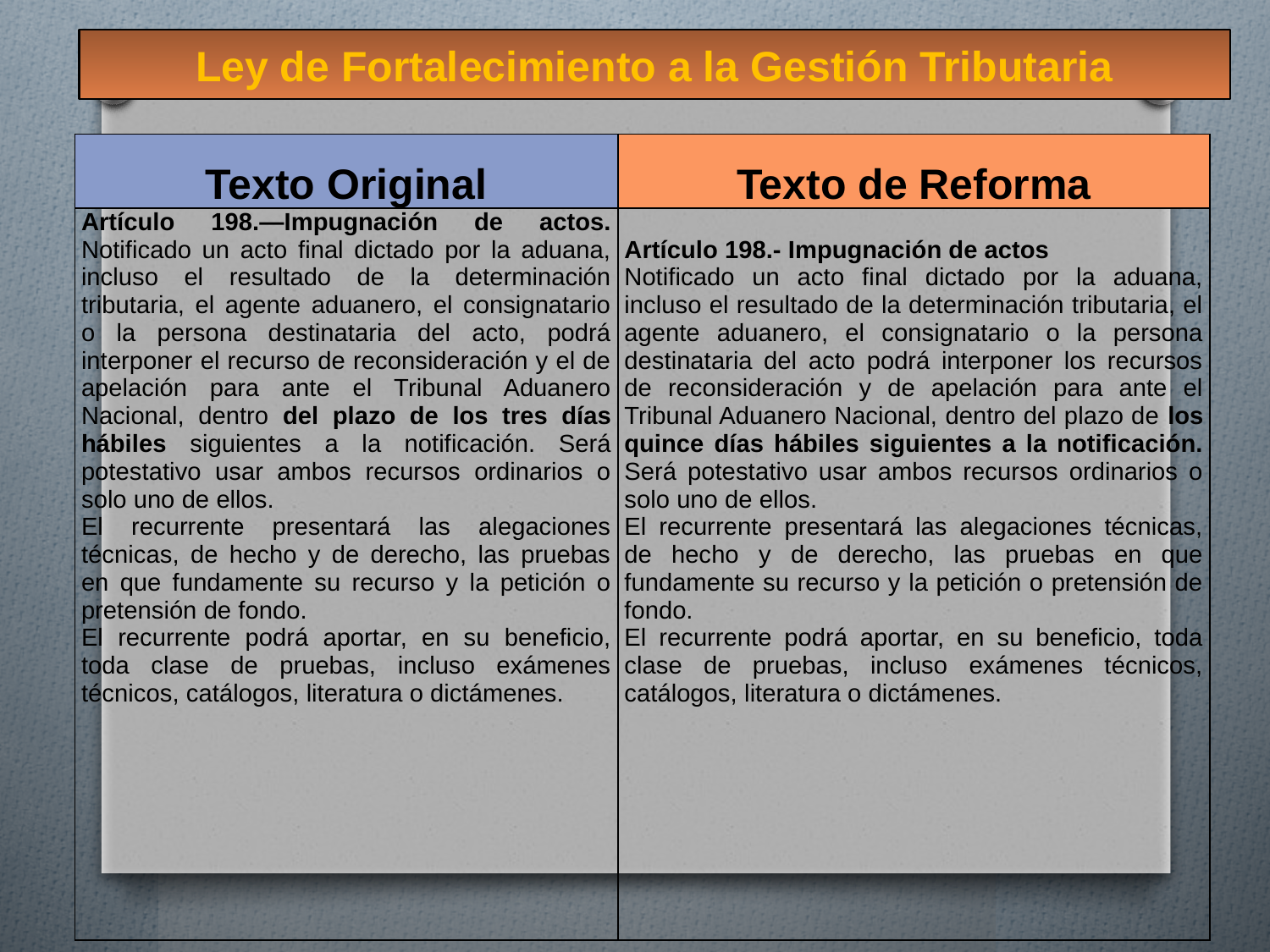

# Ley de Fortalecimiento a la Gestión Tributaria
| Texto Original | Texto de Reforma |
| --- | --- |
| Artículo 198.—Impugnación de actos. Notificado un acto final dictado por la aduana, incluso el resultado de la determinación tributaria, el agente aduanero, el consignatario o la persona destinataria del acto, podrá interponer el recurso de reconsideración y el de apelación para ante el Tribunal Aduanero Nacional, dentro del plazo de los tres días hábiles siguientes a la notificación. Será potestativo usar ambos recursos ordinarios o solo uno de ellos. El recurrente presentará las alegaciones técnicas, de hecho y de derecho, las pruebas en que fundamente su recurso y la petición o pretensión de fondo. El recurrente podrá aportar, en su beneficio, toda clase de pruebas, incluso exámenes técnicos, catálogos, literatura o dictámenes. | Artículo 198.- Impugnación de actos Notificado un acto final dictado por la aduana, incluso el resultado de la determinación tributaria, el agente aduanero, el consignatario o la persona destinataria del acto podrá interponer los recursos de reconsideración y de apelación para ante el Tribunal Aduanero Nacional, dentro del plazo de los quince días hábiles siguientes a la notificación. Será potestativo usar ambos recursos ordinarios o solo uno de ellos. El recurrente presentará las alegaciones técnicas, de hecho y de derecho, las pruebas en que fundamente su recurso y la petición o pretensión de fondo. El recurrente podrá aportar, en su beneficio, toda clase de pruebas, incluso exámenes técnicos, catálogos, literatura o dictámenes. |